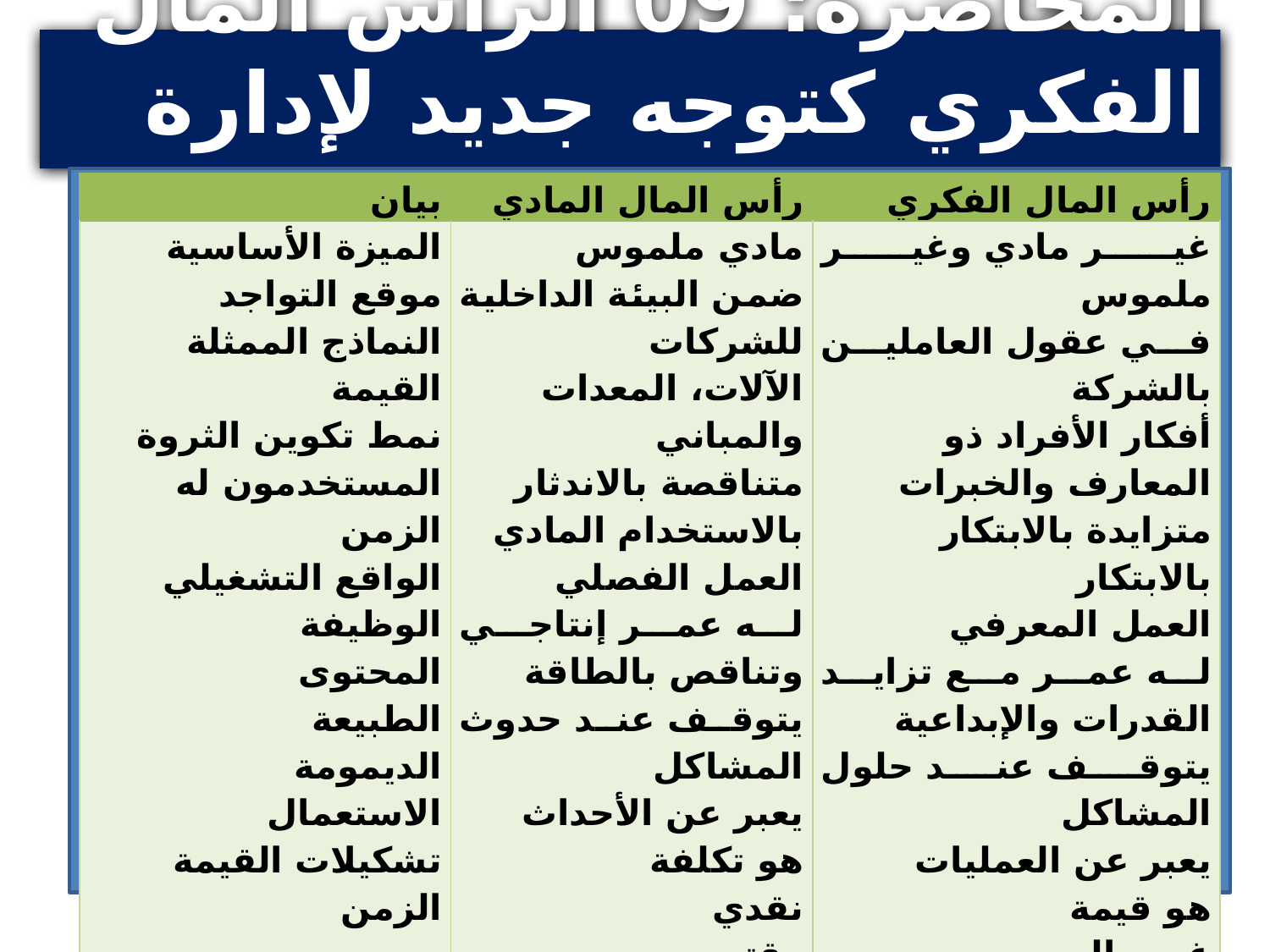

المحاضرة: 09 الرأس المال الفكري كتوجه جديد لإدارة المعرفة

| بيان | رأس المال المادي | رأس المال الفكري |
| --- | --- | --- |
| الميزة الأساسية موقع التواجد النماذج الممثلة القيمة نمط تكوين الثروة المستخدمون له الزمن الواقع التشغيلي الوظيفة المحتوى الطبيعة الديمومة الاستعمال تشكيلات القيمة الزمن | مادي ملموس ضمن البيئة الداخلية للشركات الآلات، المعدات والمباني متناقصة بالاندثار بالاستخدام المادي العمل الفصلي له عمر إنتاجي وتناقص بالطاقة يتوقف عند حدوث المشاكل يعبر عن الأحداث هو تكلفة نقدي وقتي ينقص ويستهلك بالاستعمال يرتبط بسلسلة القيمة يرتكز على الماضي فقط | غير مادي وغير ملموس في عقول العاملين بالشركة أفكار الأفراد ذو المعارف والخبرات متزايدة بالابتكار بالابتكار العمل المعرفي له عمر مع تزايد القدرات والإبداعية يتوقف عند حلول المشاكل يعبر عن العمليات هو قيمة غير مالي مستمر يزيد بالاستعمال يرتبط بشبكات القيمة يتوجه نحو المستقبل |